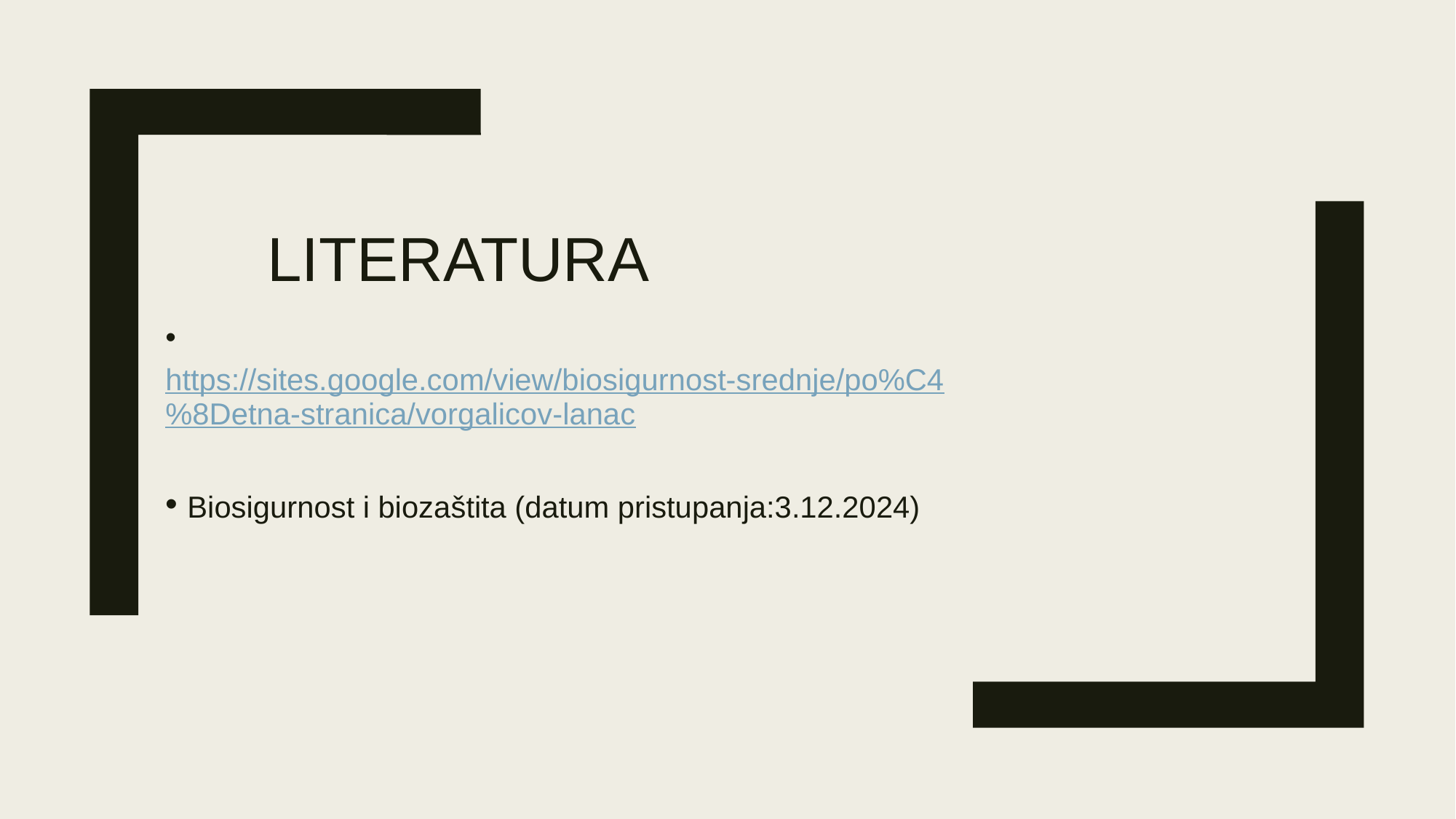

# LITERATURA
  https://sites.google.com/view/biosigurnost-srednje/po%C4%8Detna-stranica/vorgalicov-lanac​
 Biosigurnost i biozaštita (datum pristupanja:3.12.2024)